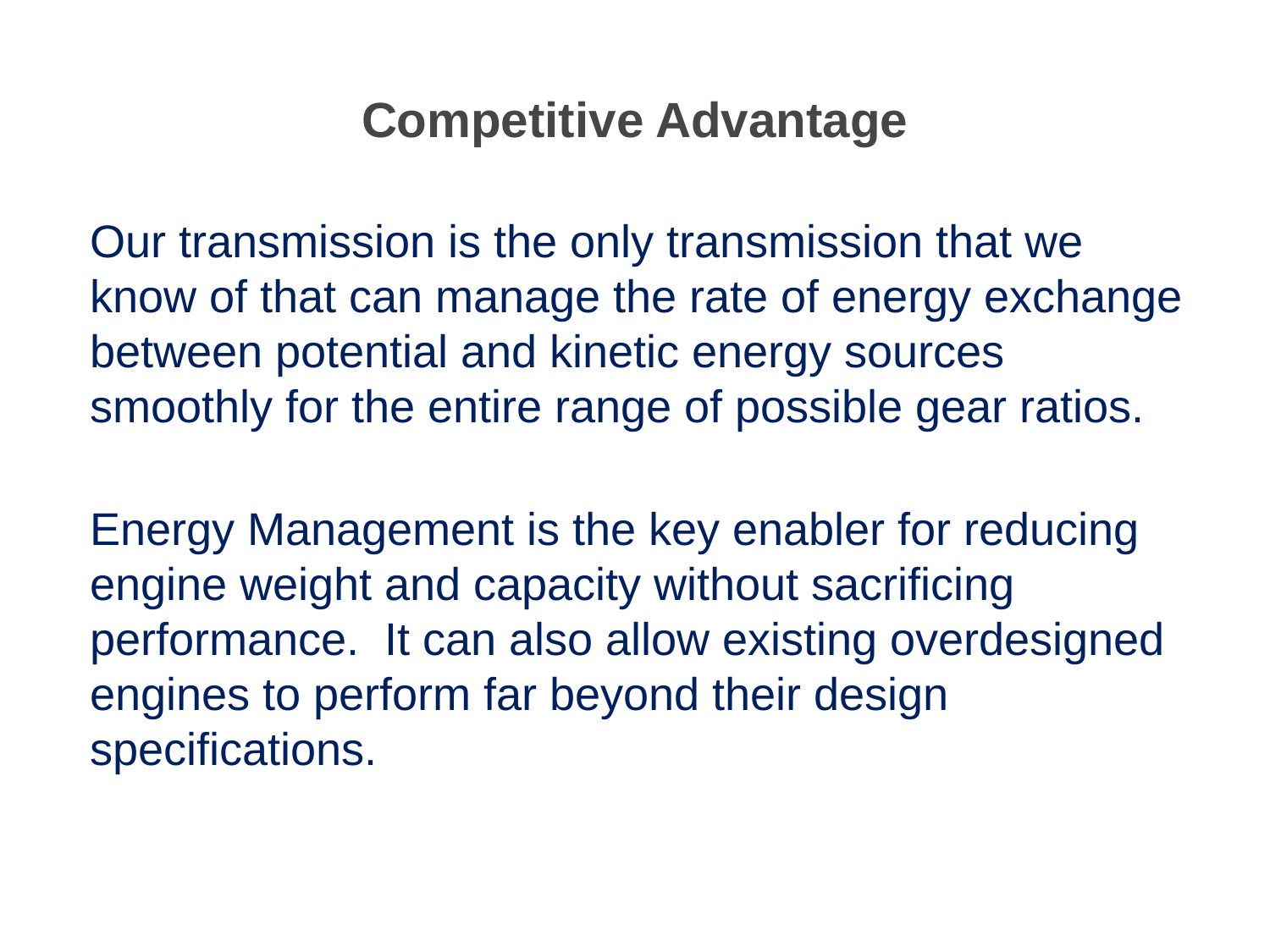

# Competitive Advantage
Our transmission is the only transmission that we know of that can manage the rate of energy exchange between potential and kinetic energy sources smoothly for the entire range of possible gear ratios.

Energy Management is the key enabler for reducing engine weight and capacity without sacrificing performance.  It can also allow existing overdesigned engines to perform far beyond their design specifications.